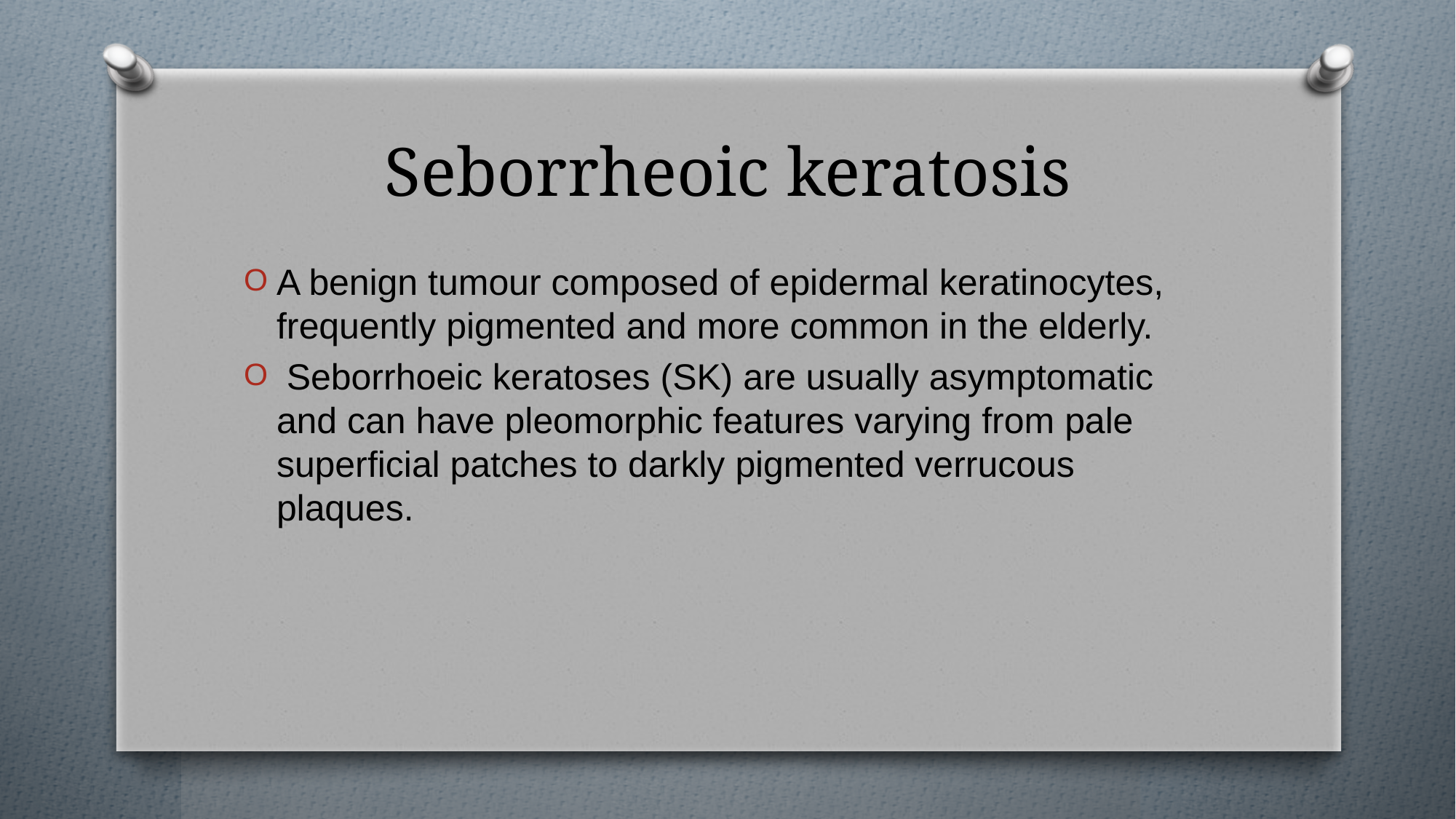

# Seborrheoic keratosis
A benign tumour composed of epidermal keratinocytes, frequently pigmented and more common in the elderly.
 Seborrhoeic keratoses (SK) are usually asymptomatic and can have pleomorphic features varying from pale superficial patches to darkly pigmented verrucous plaques.